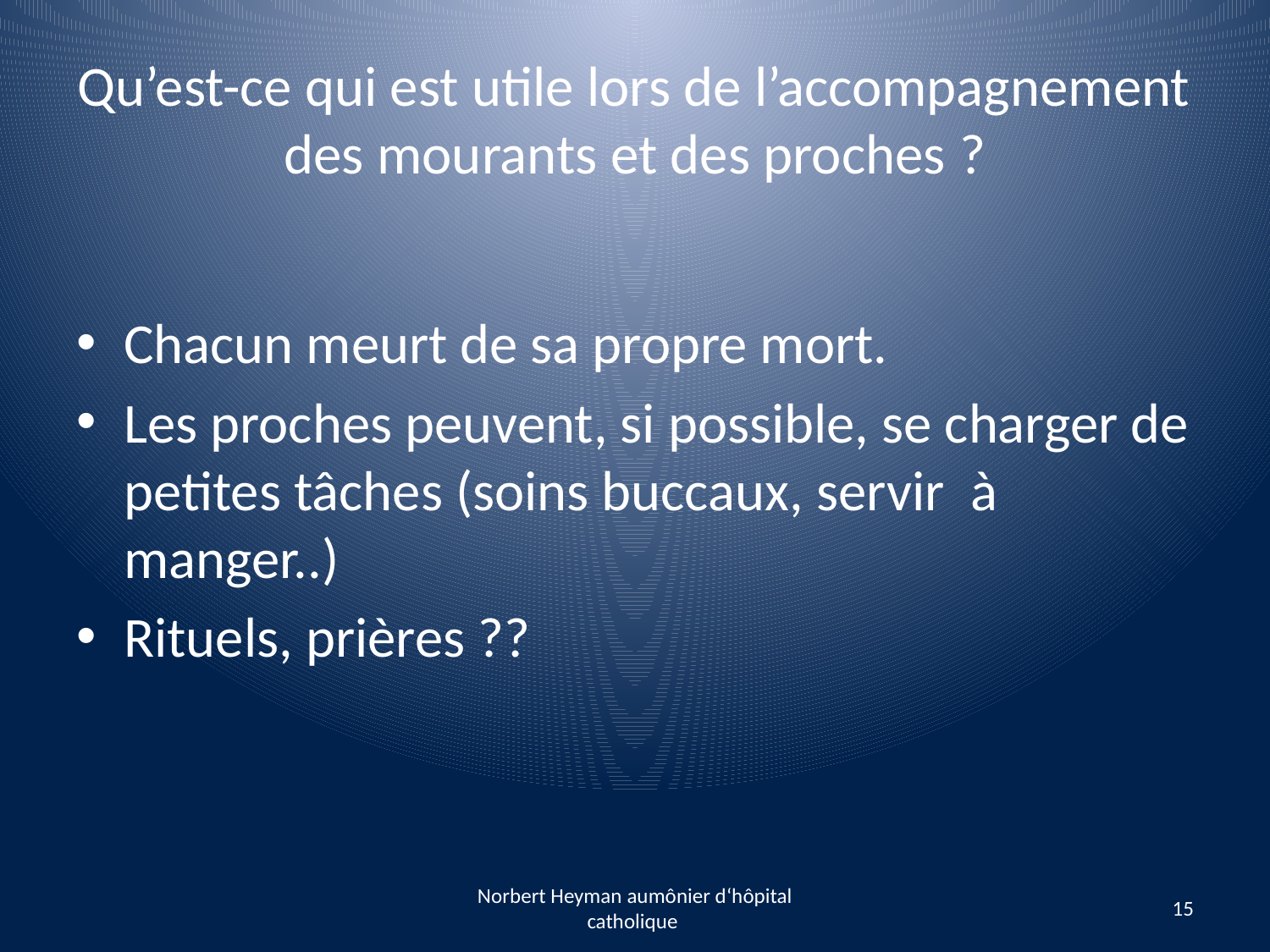

# Qu’est-ce qui est utile lors de l’accompagnement des mourants et des proches ?

Chacun meurt de sa propre mort.
Les proches peuvent, si possible, se charger de petites tâches (soins buccaux, servir  à manger..)
Rituels, prières ??

Norbert Heyman aumônier d‘hôpital catholique
15